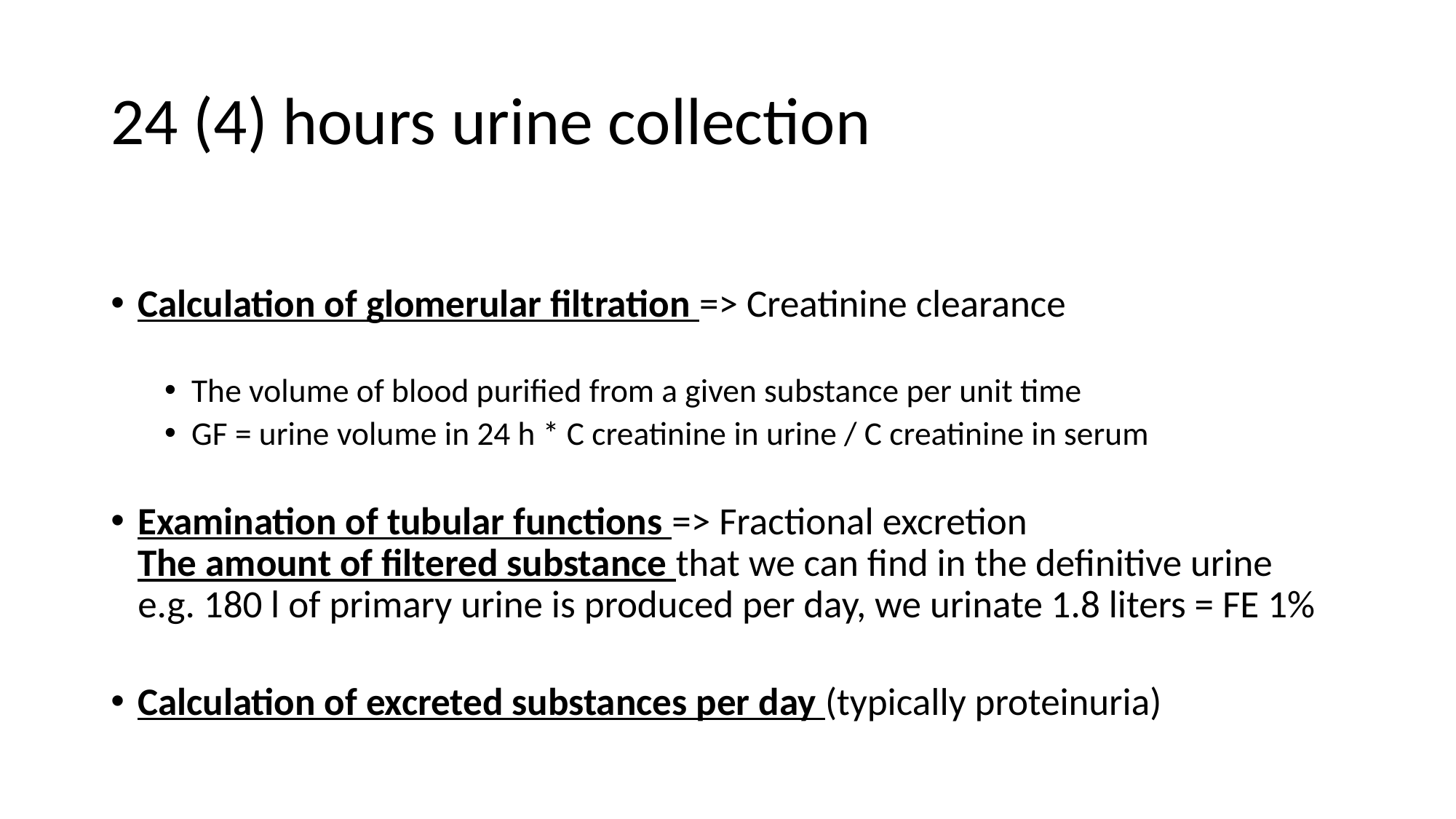

# 24 (4) hours urine collection

Calculation of glomerular filtration => Creatinine clearance
The volume of blood purified from a given substance per unit time
GF = urine volume in 24 h * C creatinine in urine / C creatinine in serum
Examination of tubular functions => Fractional excretion
The amount of filtered substance that we can find in the definitive urine
e.g. 180 l of primary urine is produced per day, we urinate 1.8 liters = FE 1%
Calculation of excreted substances per day (typically proteinuria)